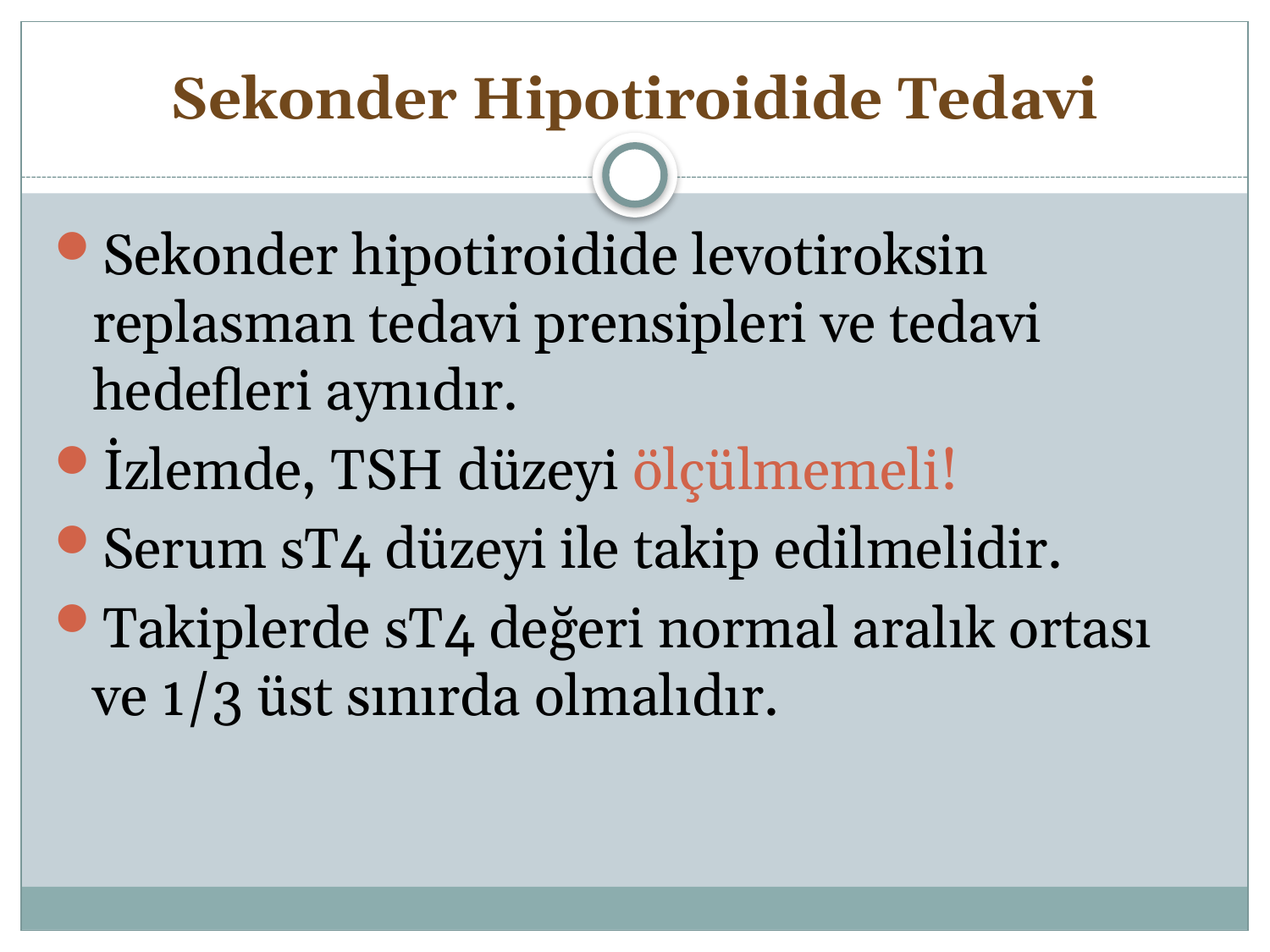

# Sekonder Hipotiroidide Tedavi
Sekonder hipotiroidide levotiroksin replasman tedavi prensipleri ve tedavi hedefleri aynıdır.
İzlemde, TSH düzeyi ölçülmemeli!
Serum sT4 düzeyi ile takip edilmelidir.
Takiplerde sT4 değeri normal aralık ortası ve 1/3 üst sınırda olmalıdır.